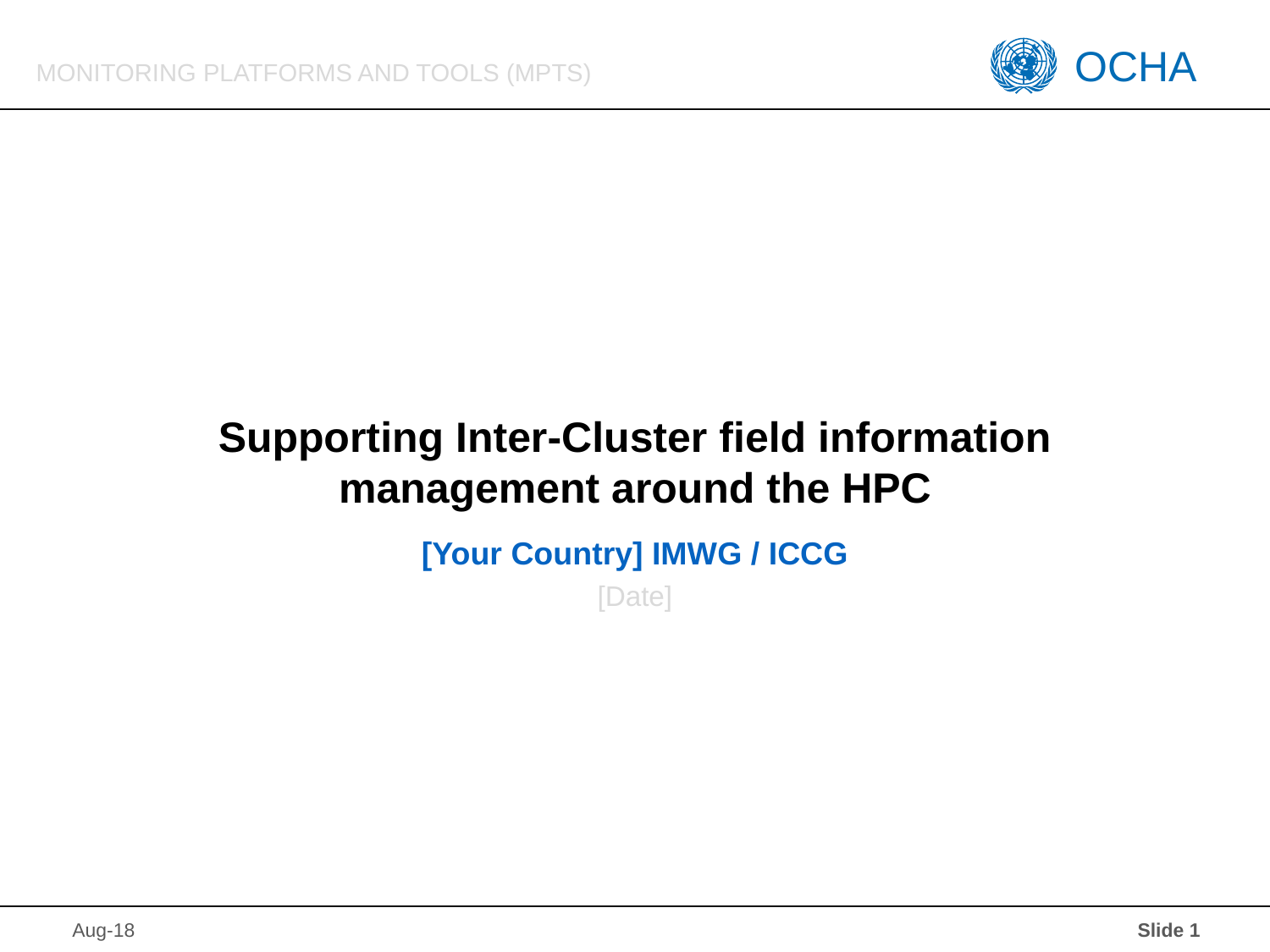

# Supporting Inter-Cluster field information management around the HPC
[Your Country] IMWG / ICCG
[Date]
 Slide 1
Aug-18